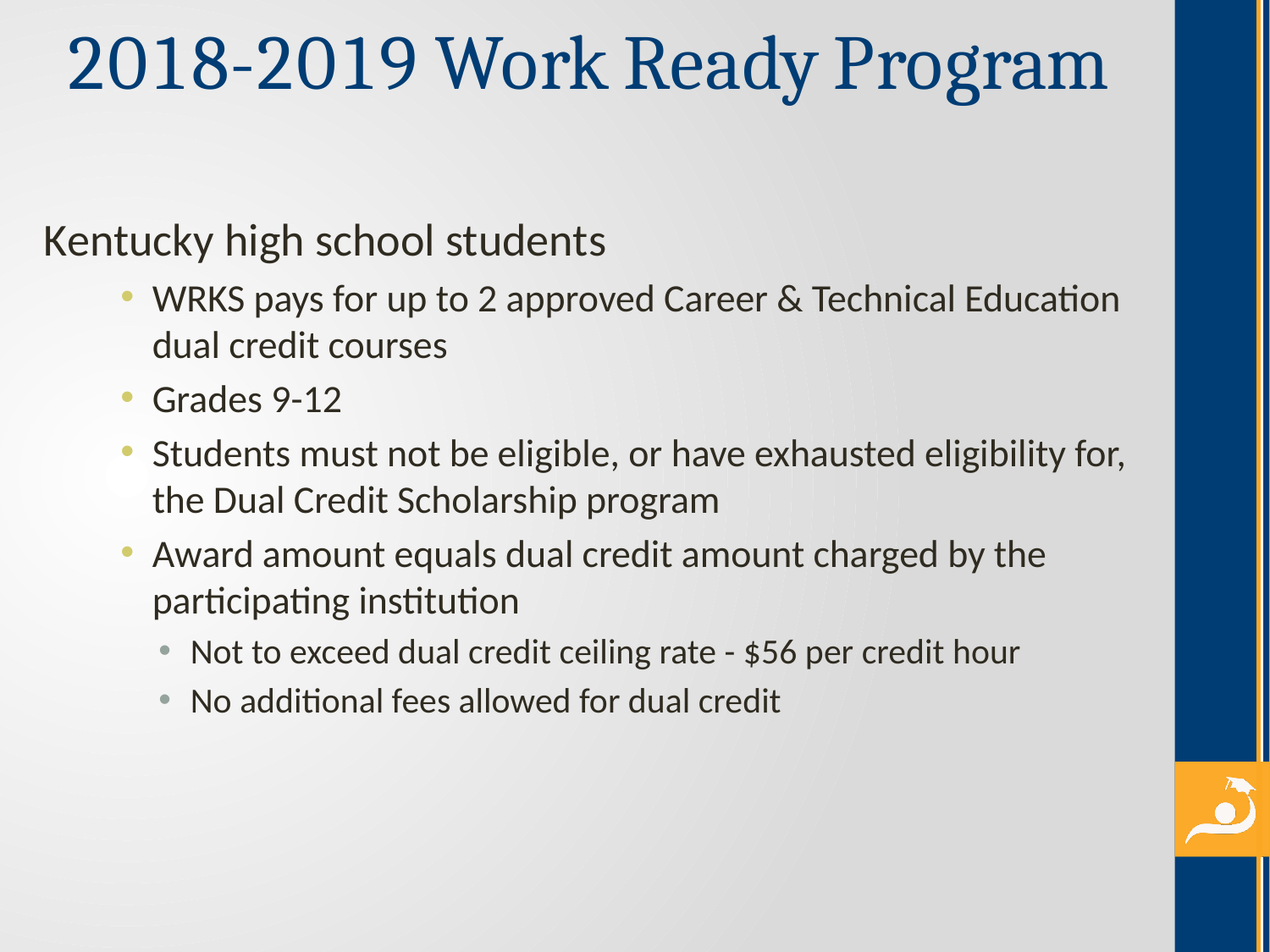

# 2018-2019 Work Ready Program

Kentucky high school students
WRKS pays for up to 2 approved Career & Technical Education dual credit courses
Grades 9-12
Students must not be eligible, or have exhausted eligibility for, the Dual Credit Scholarship program
Award amount equals dual credit amount charged by the participating institution
Not to exceed dual credit ceiling rate - $56 per credit hour
No additional fees allowed for dual credit